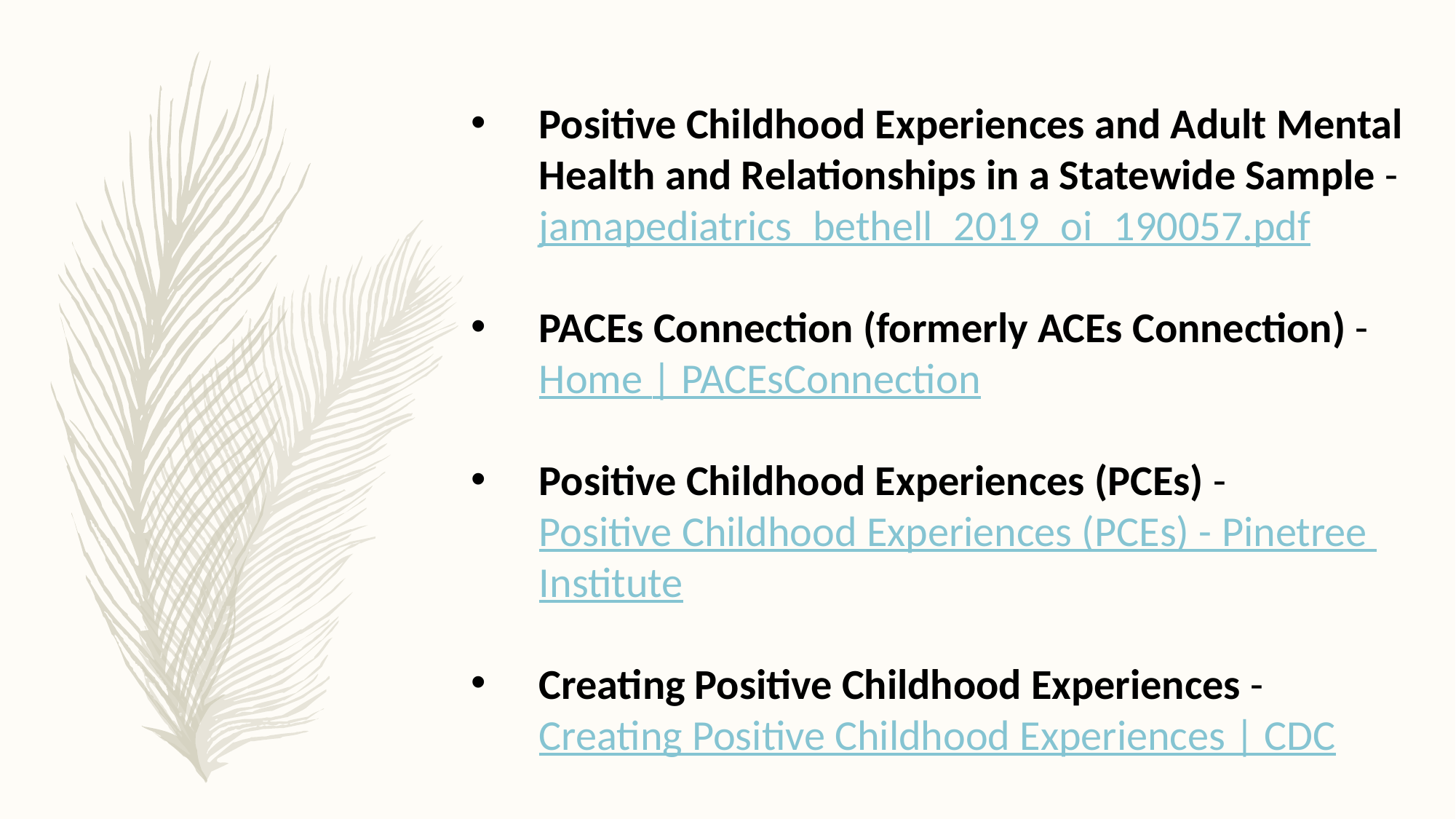

Positive Childhood Experiences and Adult Mental Health and Relationships in a Statewide Sample - jamapediatrics_bethell_2019_oi_190057.pdf

PACEs Connection (formerly ACEs Connection) - Home | PACEsConnection

Positive Childhood Experiences (PCEs) - Positive Childhood Experiences (PCEs) - Pinetree Institute

Creating Positive Childhood Experiences - Creating Positive Childhood Experiences | CDC